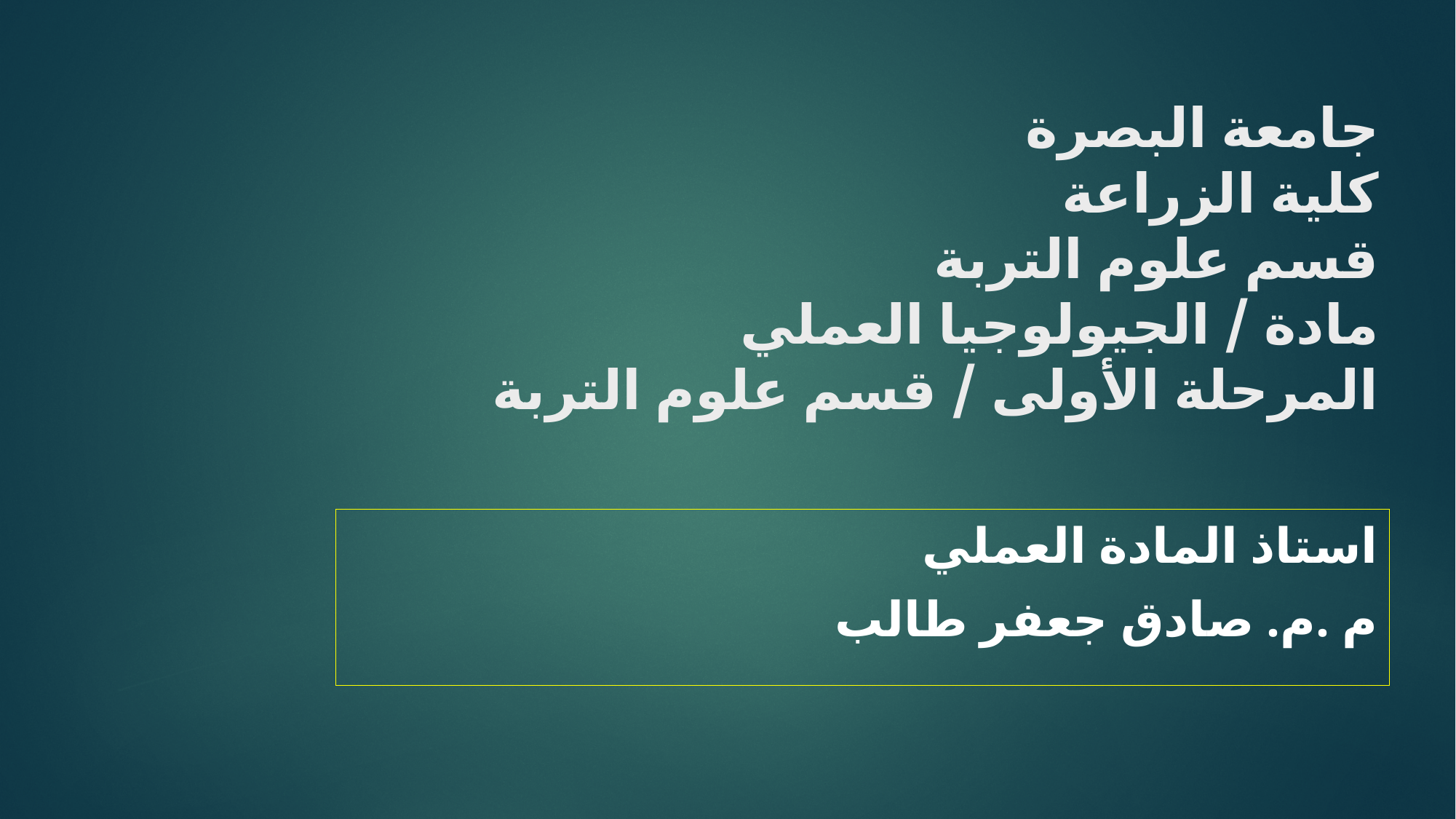

# جامعة البصرة كلية الزراعة قسم علوم التربة مادة / الجيولوجيا العملي المرحلة الأولى / قسم علوم التربة
استاذ المادة العملي
م .م. صادق جعفر طالب